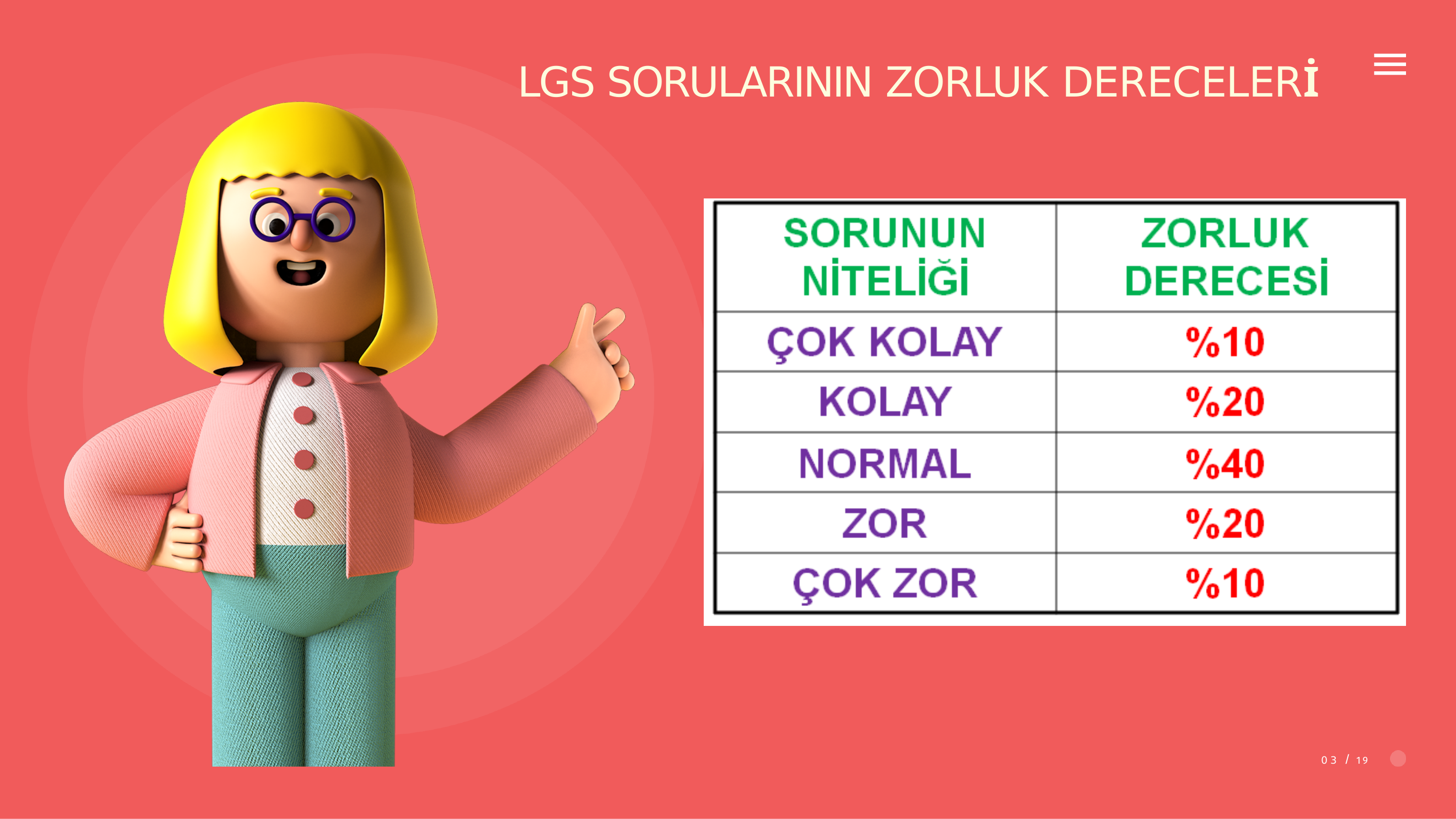

# LGS SORULARININ ZORLUK DERECELERİ

03 / 19